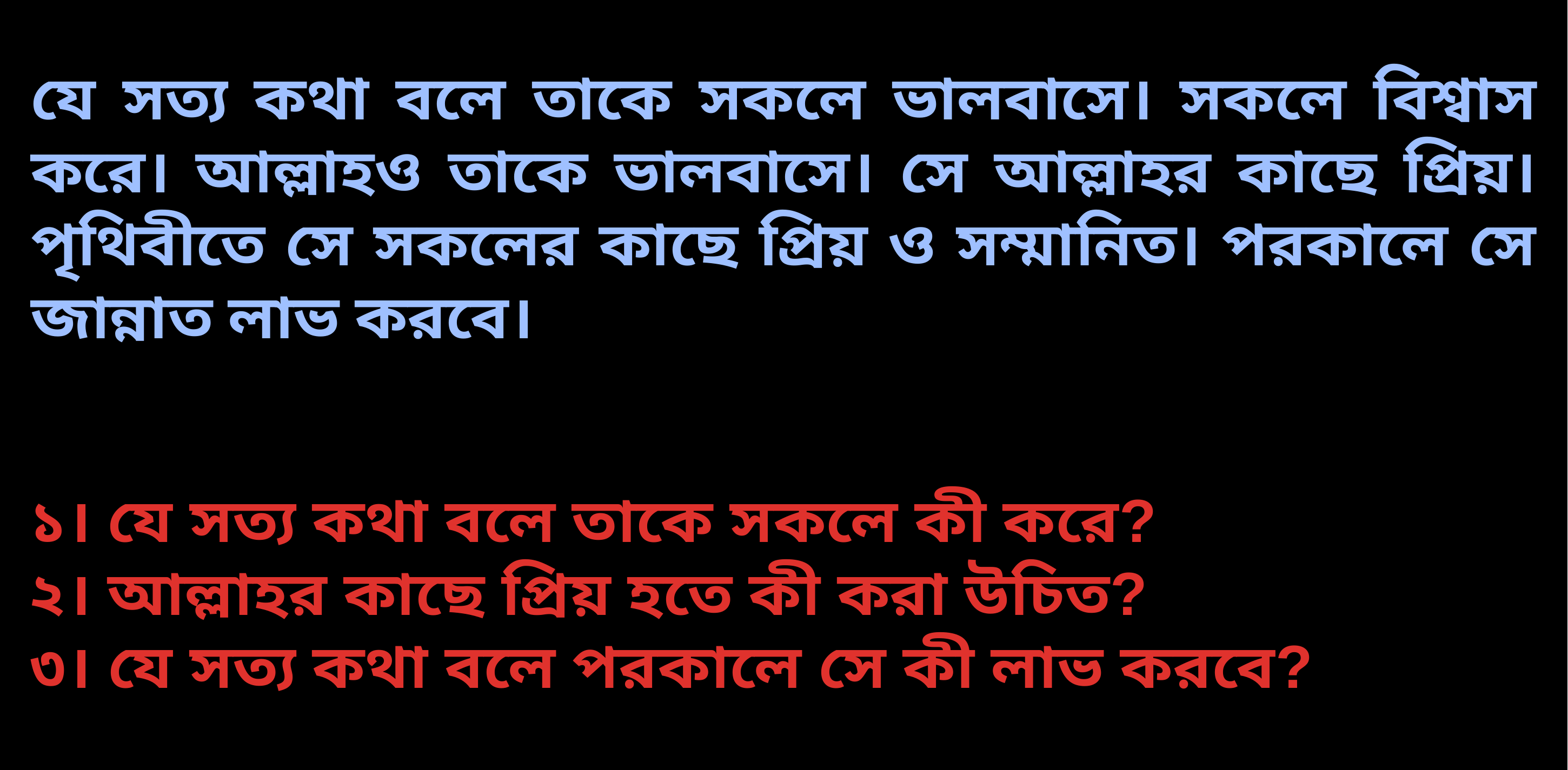

যে সত্য কথা বলে তাকে সকলে ভালবাসে। সকলে বিশ্বাস করে। আল্লাহও তাকে ভালবাসে। সে আল্লাহর কাছে প্রিয়। পৃথিবীতে সে সকলের কাছে প্রিয় ও সম্মানিত। পরকালে সে জান্নাত লাভ করবে।
১। যে সত্য কথা বলে তাকে সকলে কী করে?
২। আল্লাহর কাছে প্রিয় হতে কী করা উচিত?
৩। যে সত্য কথা বলে পরকালে সে কী লাভ করবে?